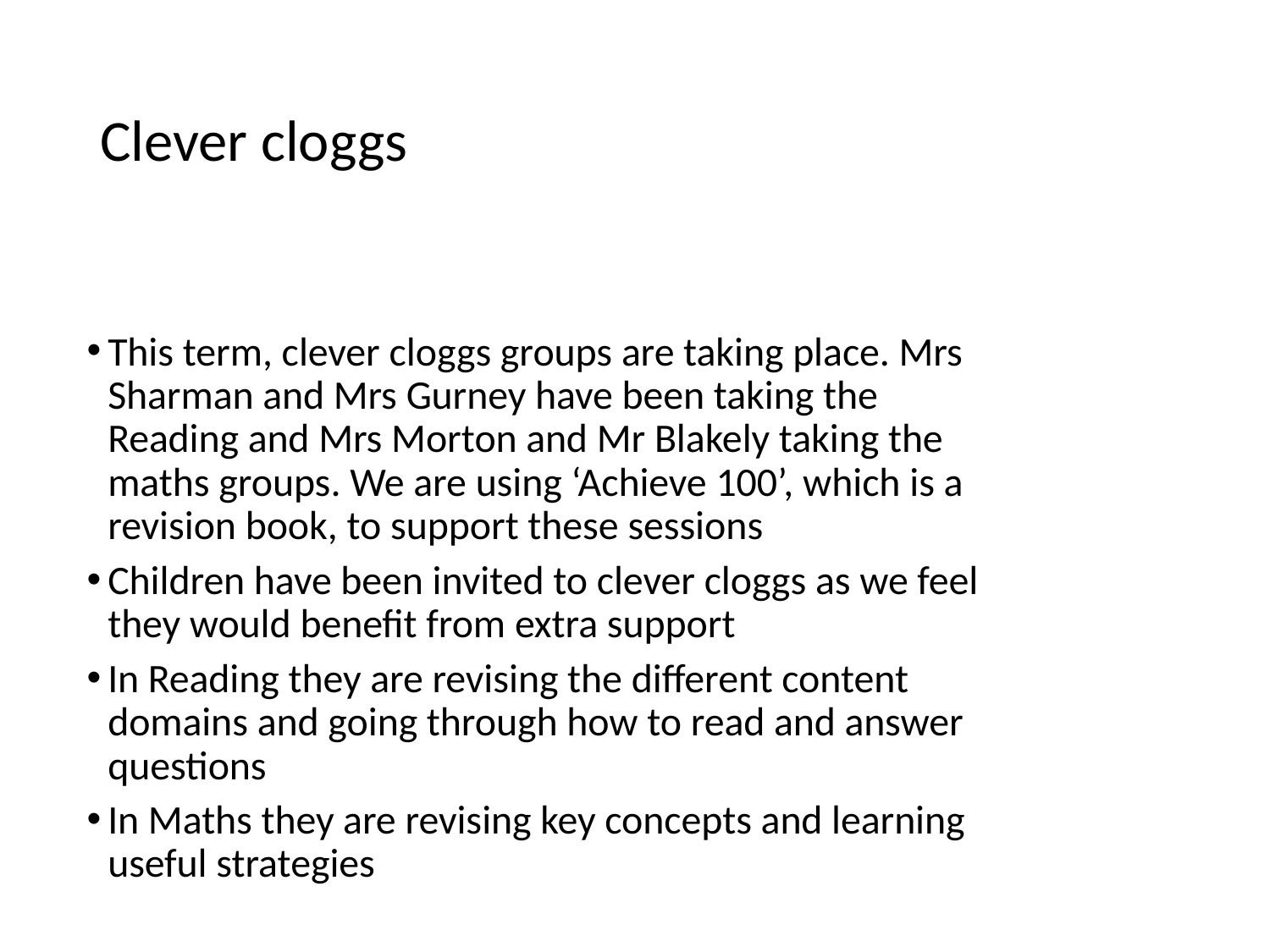

# Clever cloggs
This term, clever cloggs groups are taking place. Mrs Sharman and Mrs Gurney have been taking the Reading and Mrs Morton and Mr Blakely taking the maths groups. We are using ‘Achieve 100’, which is a revision book, to support these sessions
Children have been invited to clever cloggs as we feel they would benefit from extra support
In Reading they are revising the different content domains and going through how to read and answer questions
In Maths they are revising key concepts and learning useful strategies